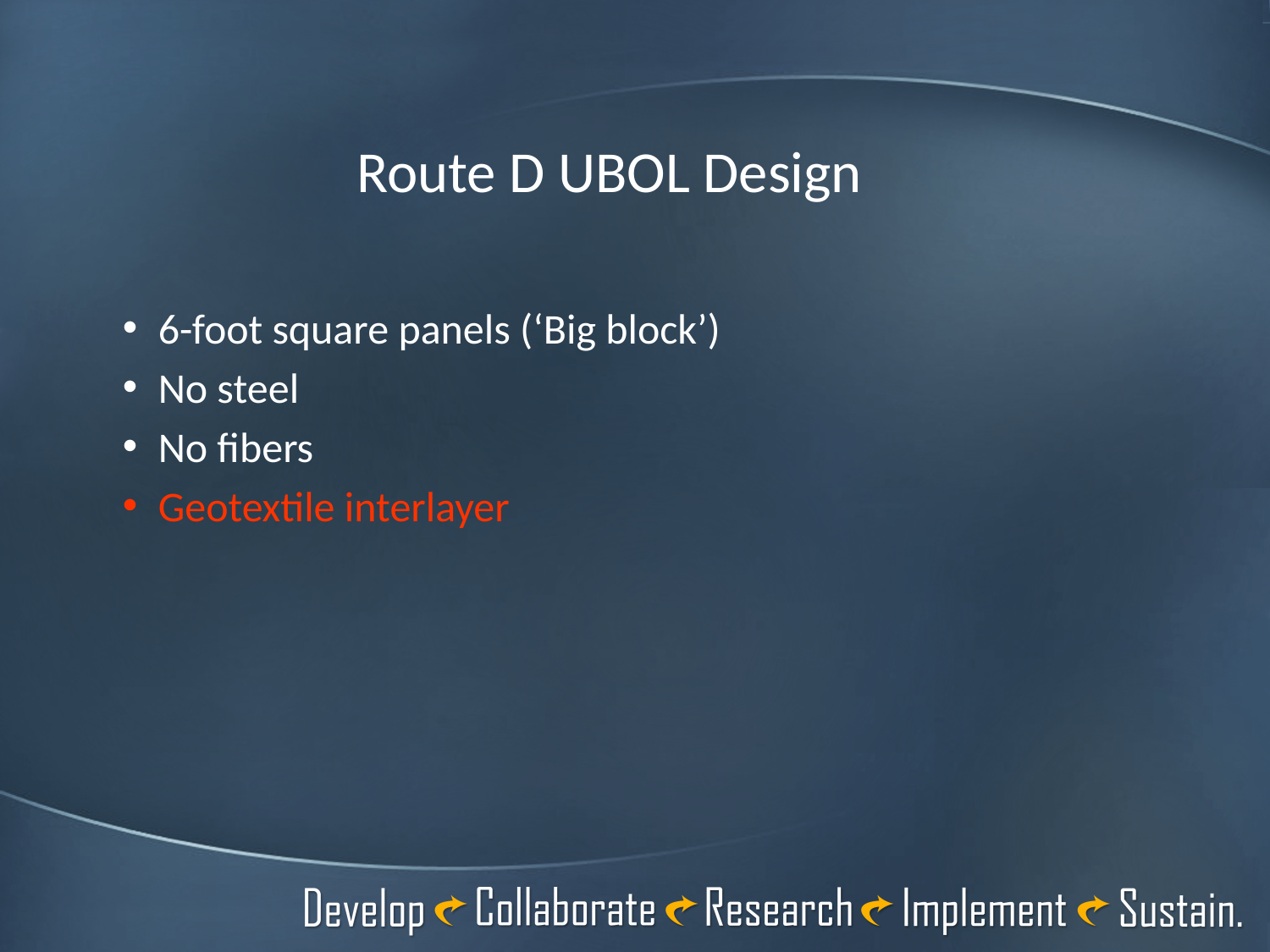

# Route D UBOL Design
6-foot square panels (‘Big block’)
No steel
No fibers
Geotextile interlayer